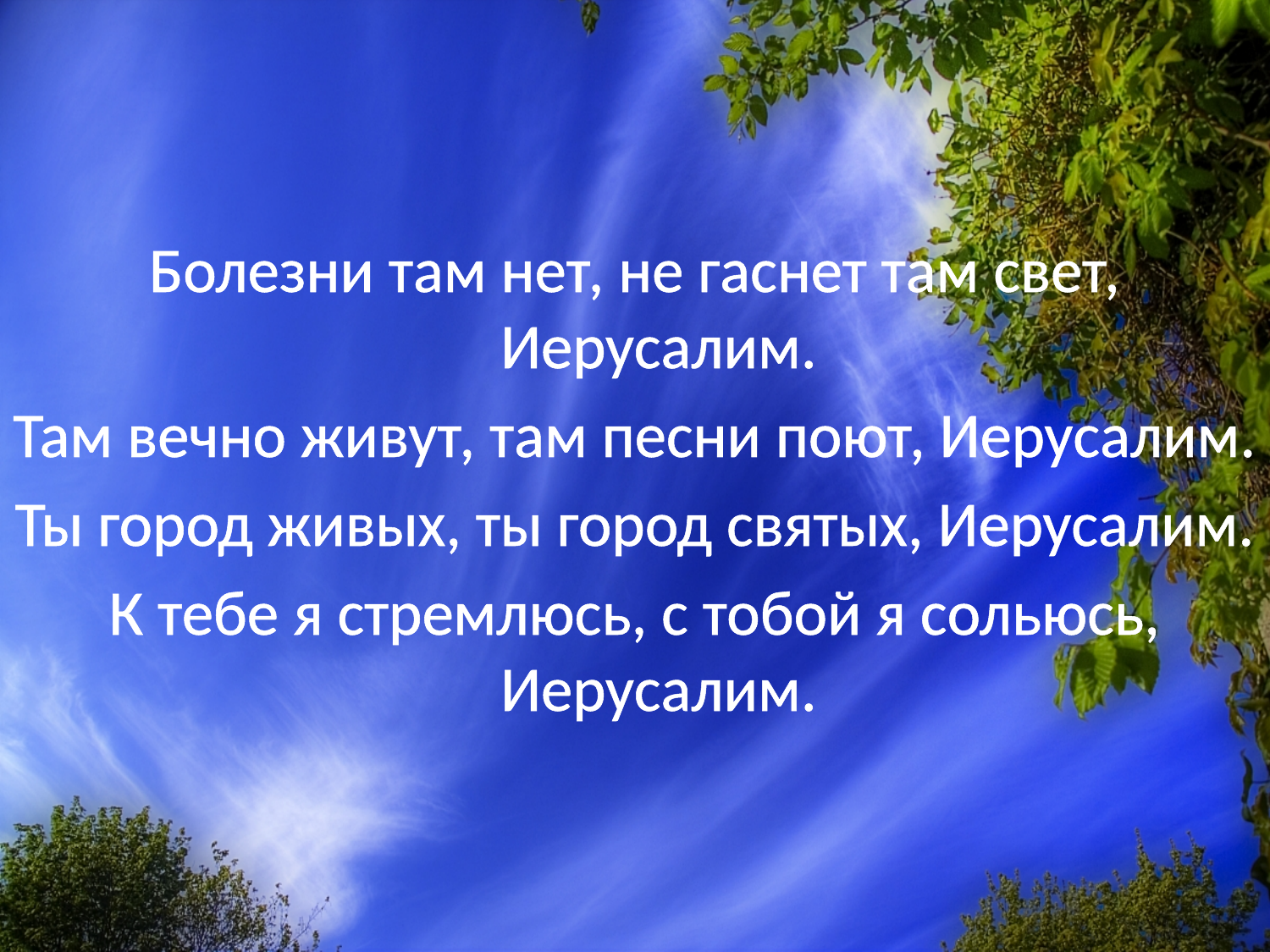

#
Болезни там нет, не гаснет там свет, Иерусалим.
Там вечно живут, там песни поют, Иерусалим.
Ты город живых, ты город святых, Иерусалим.
К тебе я стремлюсь, с тобой я сольюсь, Иерусалим.